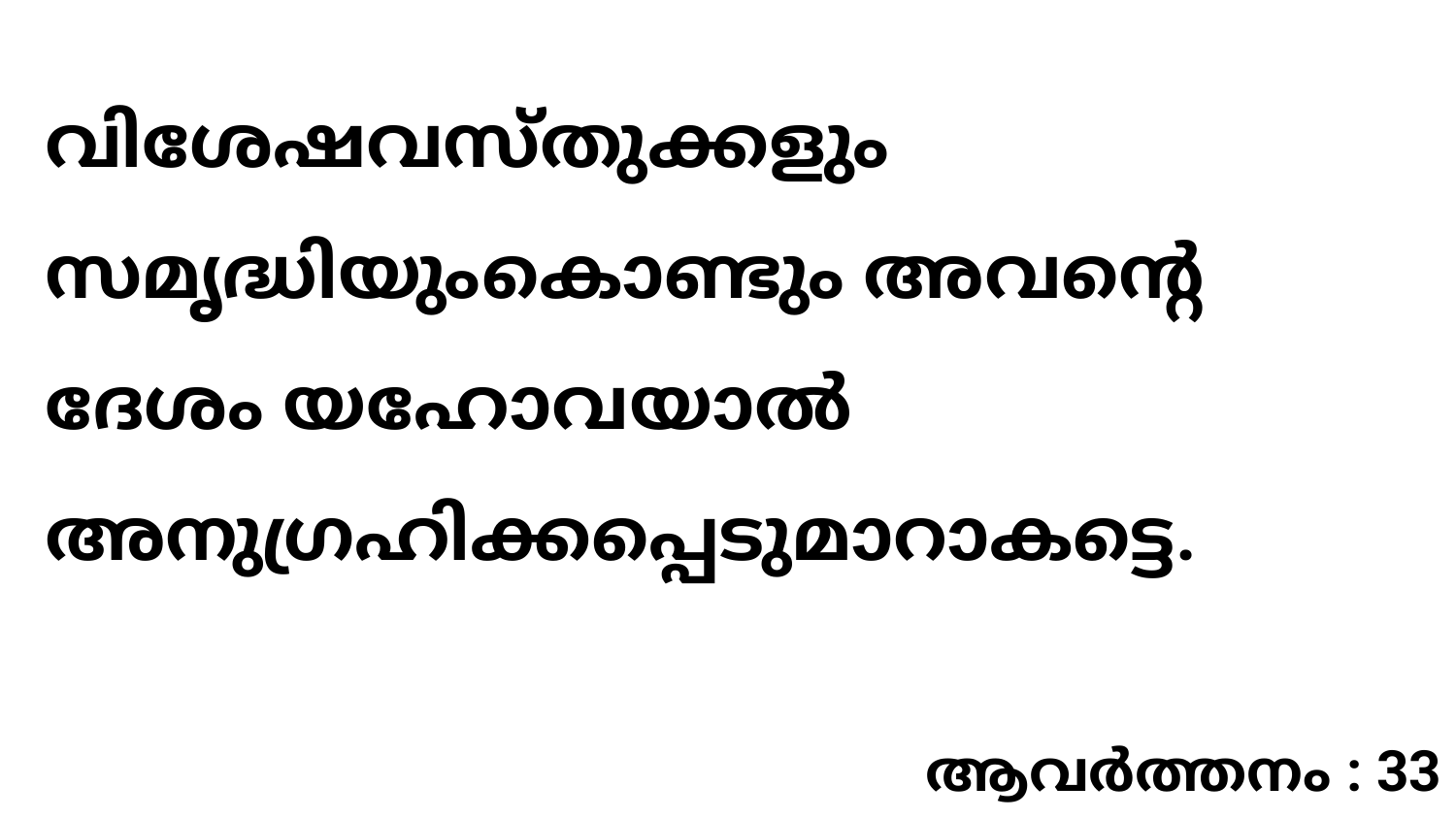

വിശേഷവസ്തുക്കളും സമൃദ്ധിയുംകൊണ്ടും അവന്റെ ദേശം യഹോവയാൽ അനുഗ്രഹിക്കപ്പെടുമാറാകട്ടെ.
ആവർത്തനം : 33